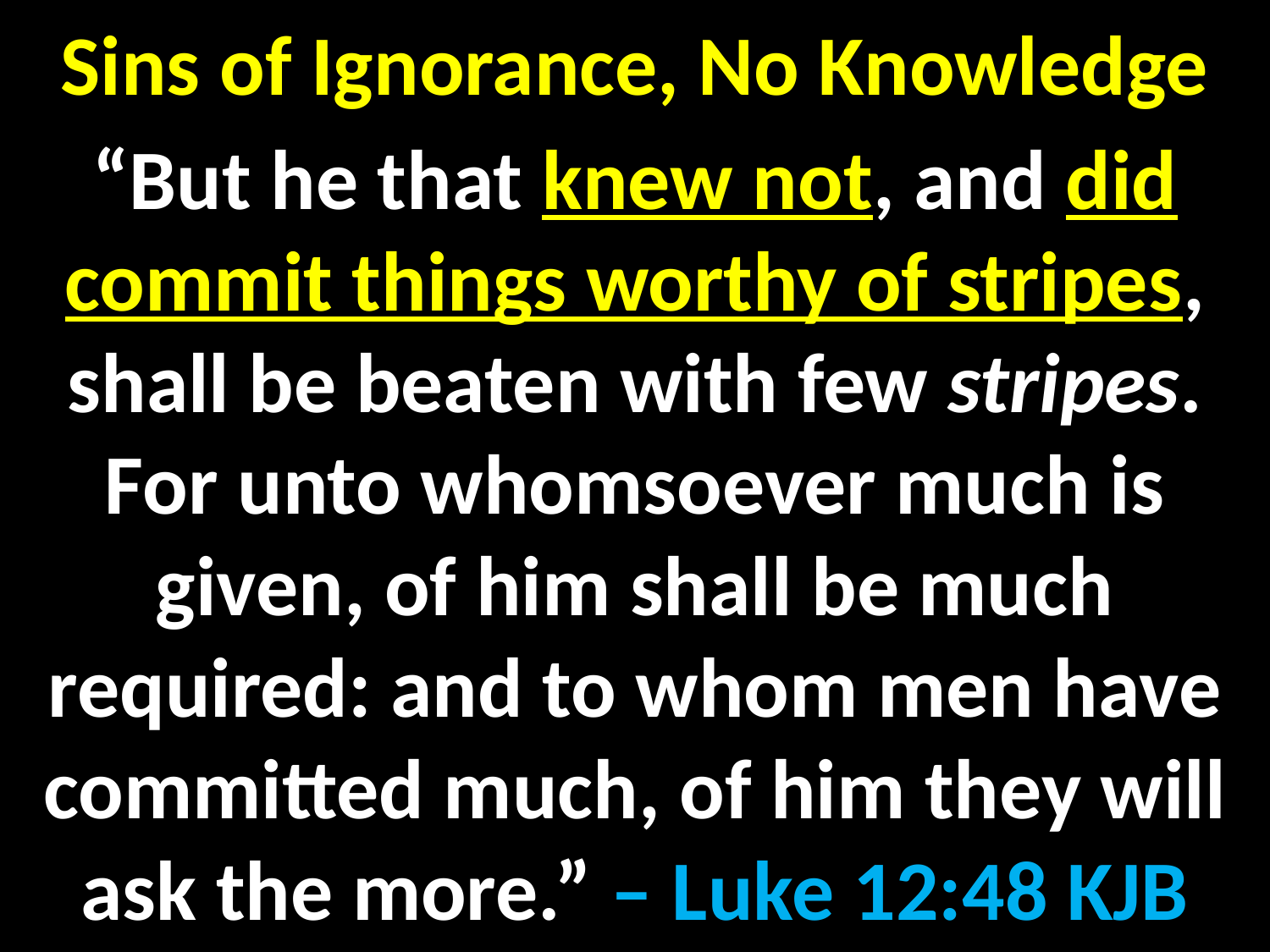

# Sins of Ignorance, No Knowledge
“But he that knew not, and did commit things worthy of stripes, shall be beaten with few stripes. For unto whomsoever much is given, of him shall be much required: and to whom men have committed much, of him they will ask the more.” – Luke 12:48 KJB